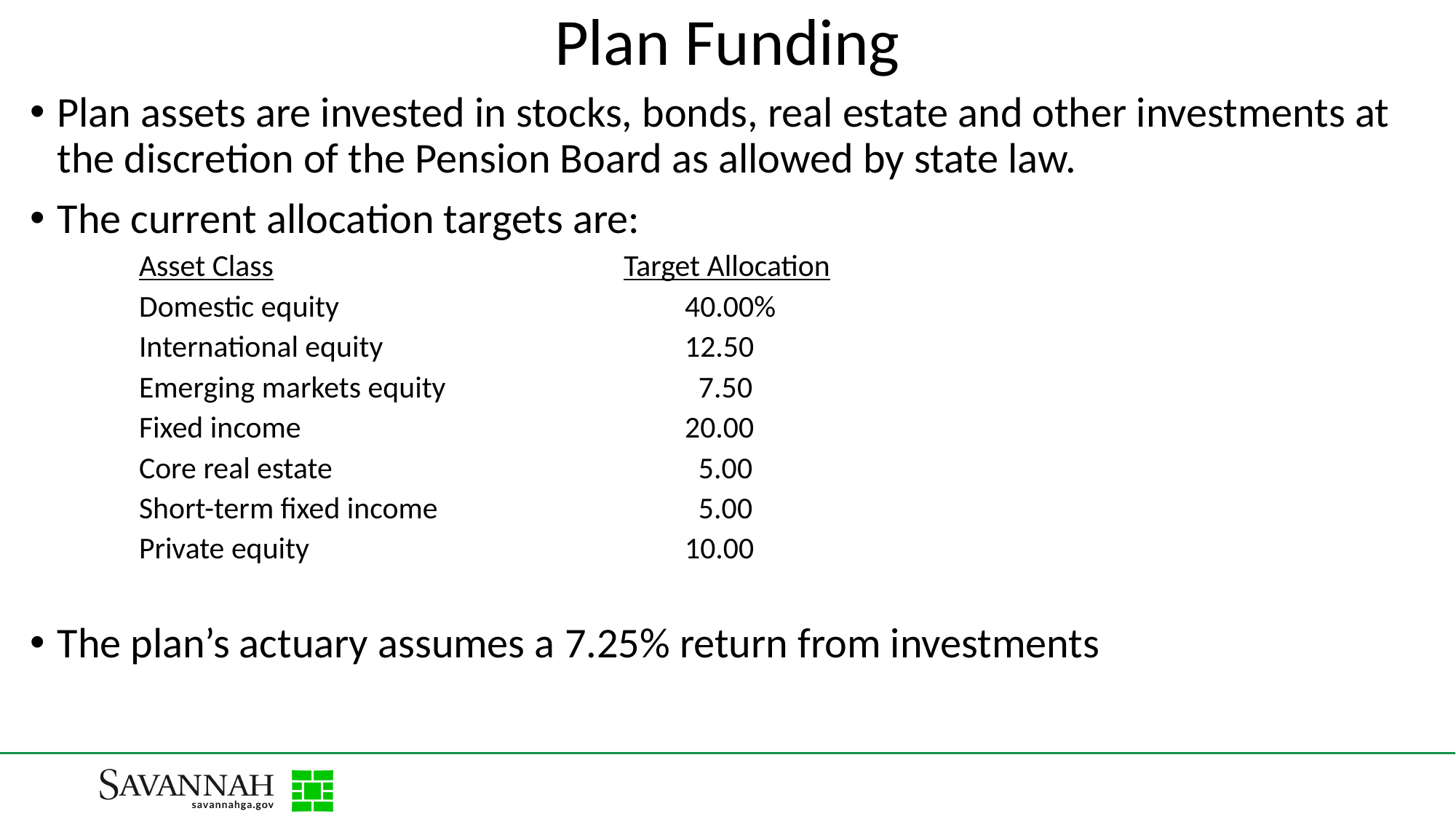

# Plan Funding
Plan assets are invested in stocks, bonds, real estate and other investments at the discretion of the Pension Board as allowed by state law.
The current allocation targets are:
Asset Class			       Target Allocation
Domestic equity				40.00%
International equity			12.50
Emerging markets equity			  7.50
Fixed income				20.00
Core real estate				  5.00
Short-term fixed income			  5.00
Private equity				10.00

The plan’s actuary assumes a 7.25% return from investments